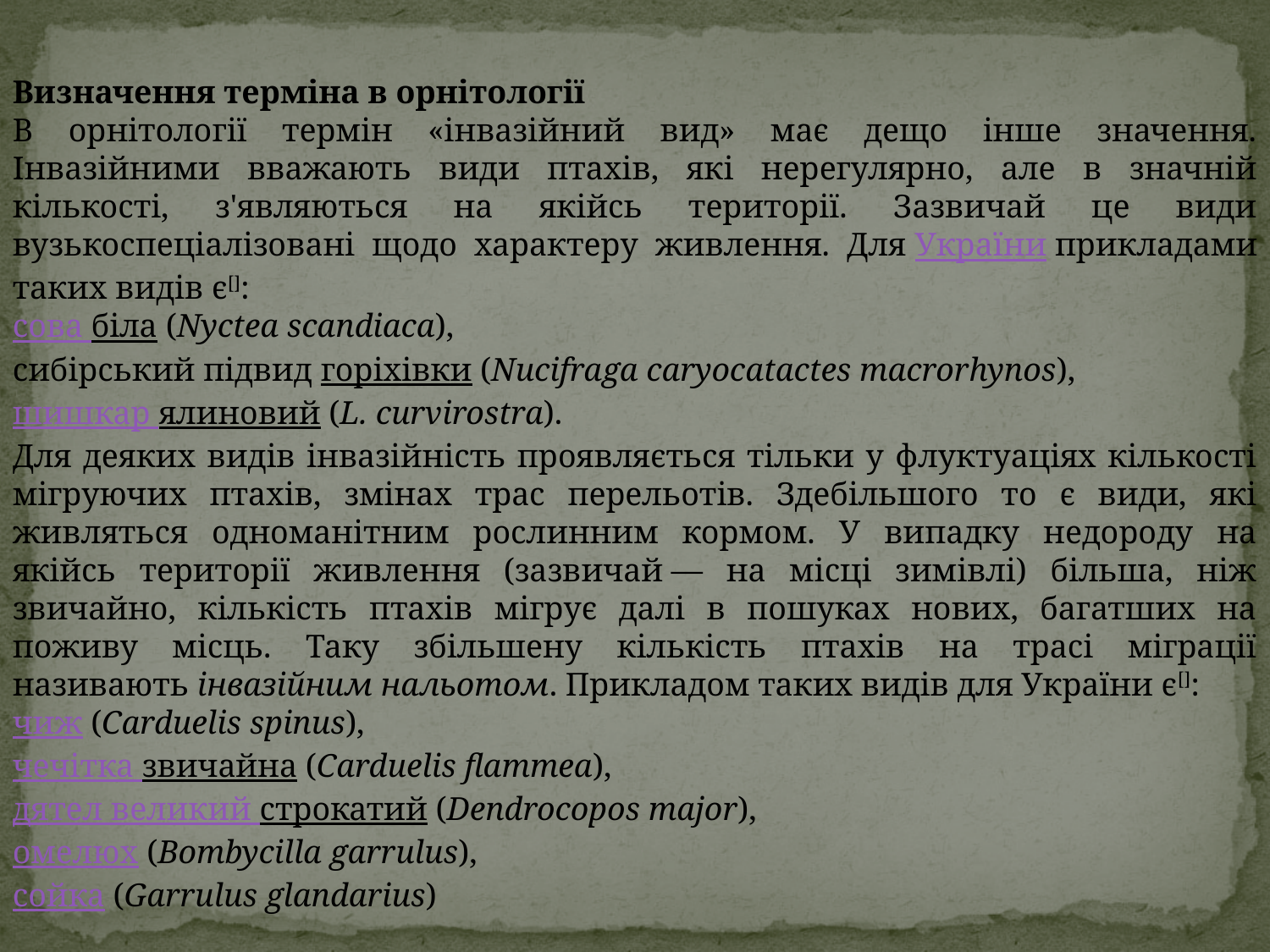

Визначення терміна в орнітології
В орнітології термін «інвазійний вид» має дещо інше значення. Інвазійними вважають види птахів, які нерегулярно, але в значній кількості, з'являються на якійсь території. Зазвичай це види вузькоспеціалізовані щодо характеру живлення. Для України прикладами таких видів є[]:
сова біла (Nyctea scandiaca),
сибірський підвид горіхівки (Nucifraga caryocatactes macrorhynos),
шишкар ялиновий (L. curvirostra).
Для деяких видів інвазійність проявляється тільки у флуктуаціях кількості мігруючих птахів, змінах трас перельотів. Здебільшого то є види, які живляться одноманітним рослинним кормом. У випадку недороду на якійсь території живлення (зазвичай — на місці зимівлі) більша, ніж звичайно, кількість птахів мігрує далі в пошуках нових, багатших на поживу місць. Таку збільшену кількість птахів на трасі міграції називають інвазійним нальотом. Прикладом таких видів для України є[]:
чиж (Carduelis spinus),
чечітка звичайна (Carduelis flammea),
дятел великий строкатий (Dendrocopos major),
омелюх (Bombycilla garrulus),
сойка (Garrulus glandarius)